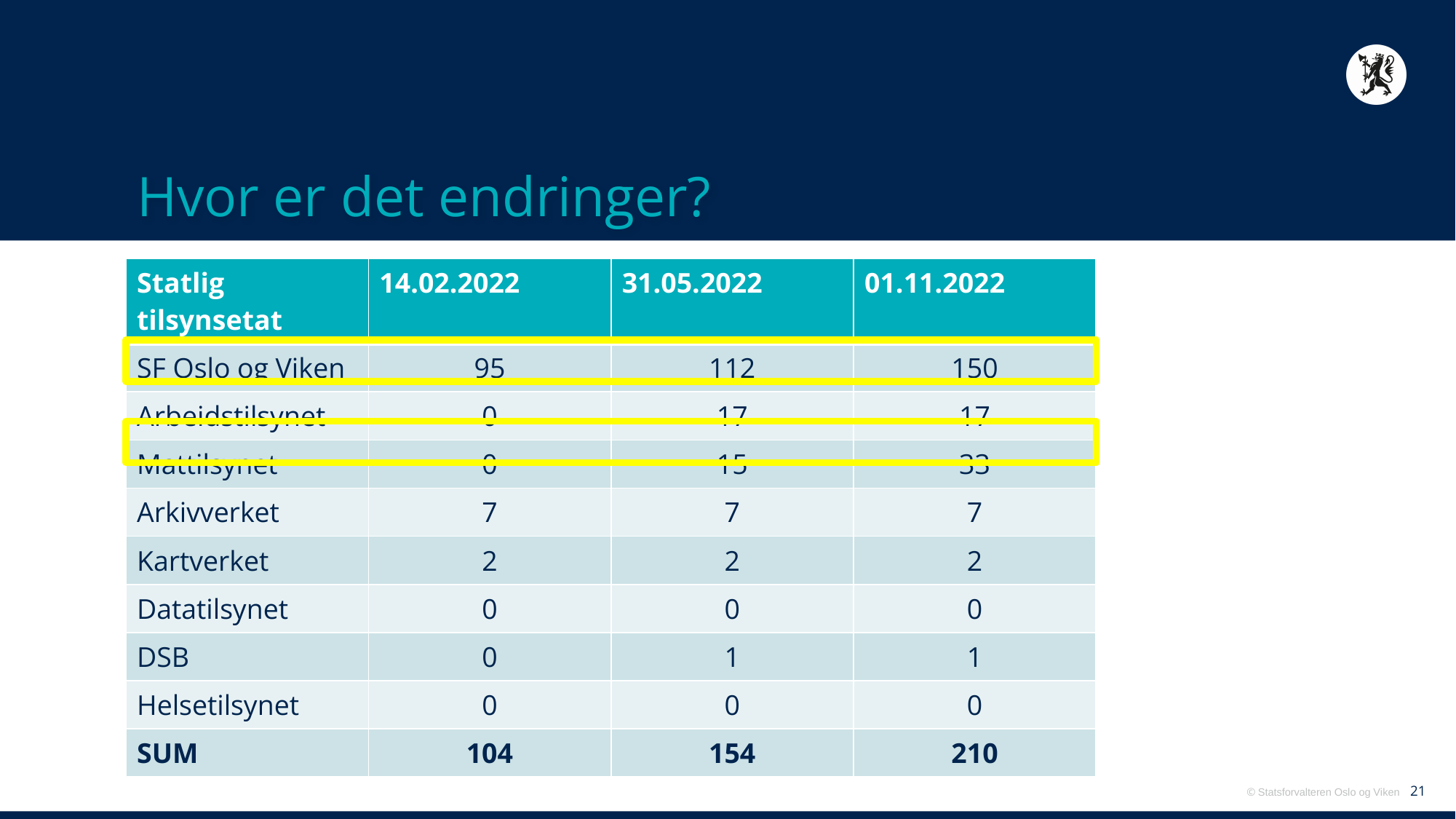

# Hvor er det endringer?
| Statlig tilsynsetat | 14.02.2022 | 31.05.2022 | 01.11.2022 |
| --- | --- | --- | --- |
| SF Oslo og Viken | 95 | 112 | 150 |
| Arbeidstilsynet | 0 | 17 | 17 |
| Mattilsynet | 0 | 15 | 33 |
| Arkivverket | 7 | 7 | 7 |
| Kartverket | 2 | 2 | 2 |
| Datatilsynet | 0 | 0 | 0 |
| DSB | 0 | 1 | 1 |
| Helsetilsynet | 0 | 0 | 0 |
| SUM | 104 | 154 | 210 |